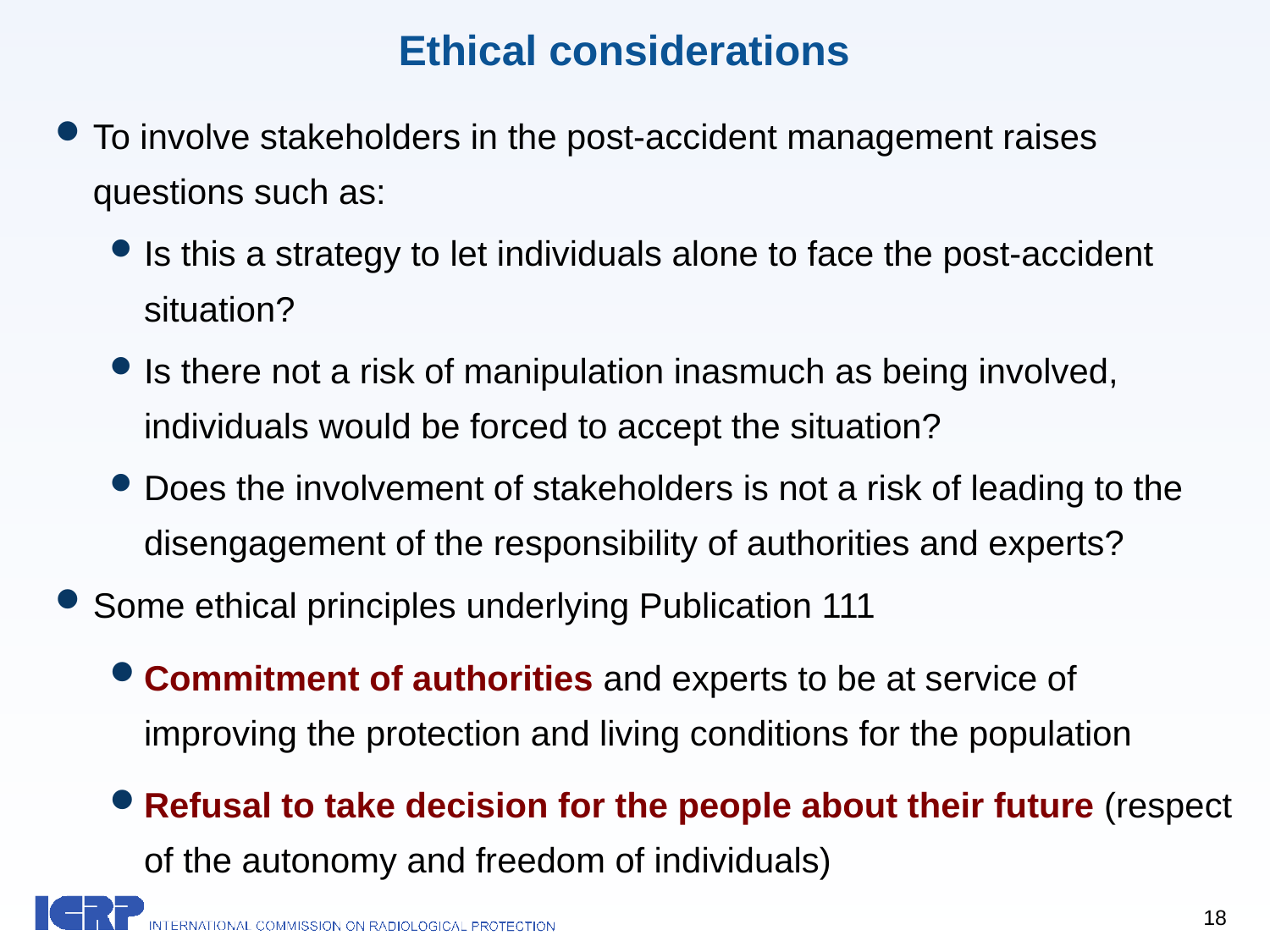

Ethical considerations
To involve stakeholders in the post-accident management raises questions such as:
Is this a strategy to let individuals alone to face the post-accident situation?
Is there not a risk of manipulation inasmuch as being involved, individuals would be forced to accept the situation?
Does the involvement of stakeholders is not a risk of leading to the disengagement of the responsibility of authorities and experts?
Some ethical principles underlying Publication 111
Commitment of authorities and experts to be at service of improving the protection and living conditions for the population
Refusal to take decision for the people about their future (respect of the autonomy and freedom of individuals)
18